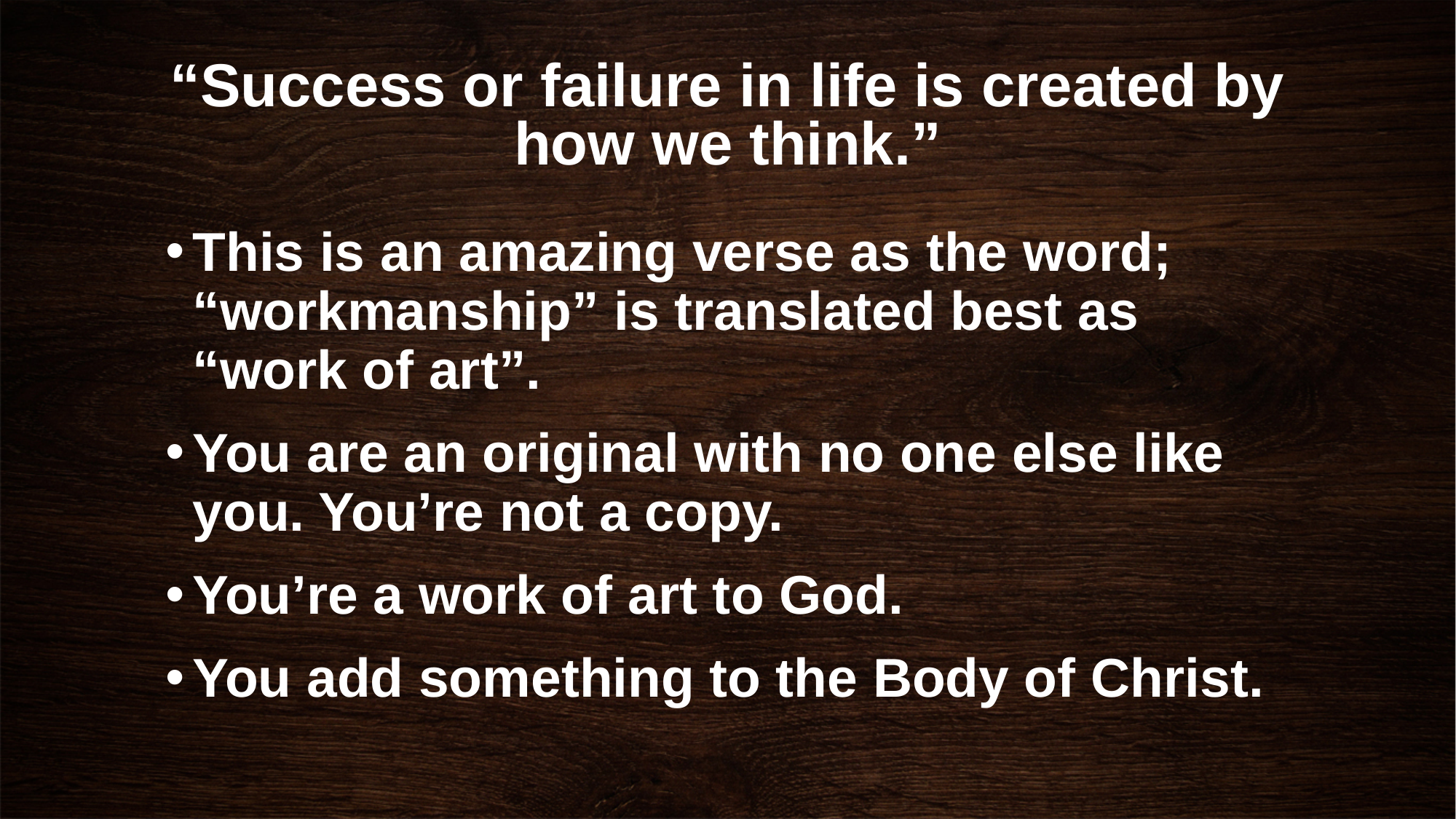

# “Success or failure in life is created by how we think.”
This is an amazing verse as the word; “workmanship” is translated best as “work of art”.
You are an original with no one else like you. You’re not a copy.
You’re a work of art to God.
You add something to the Body of Christ.